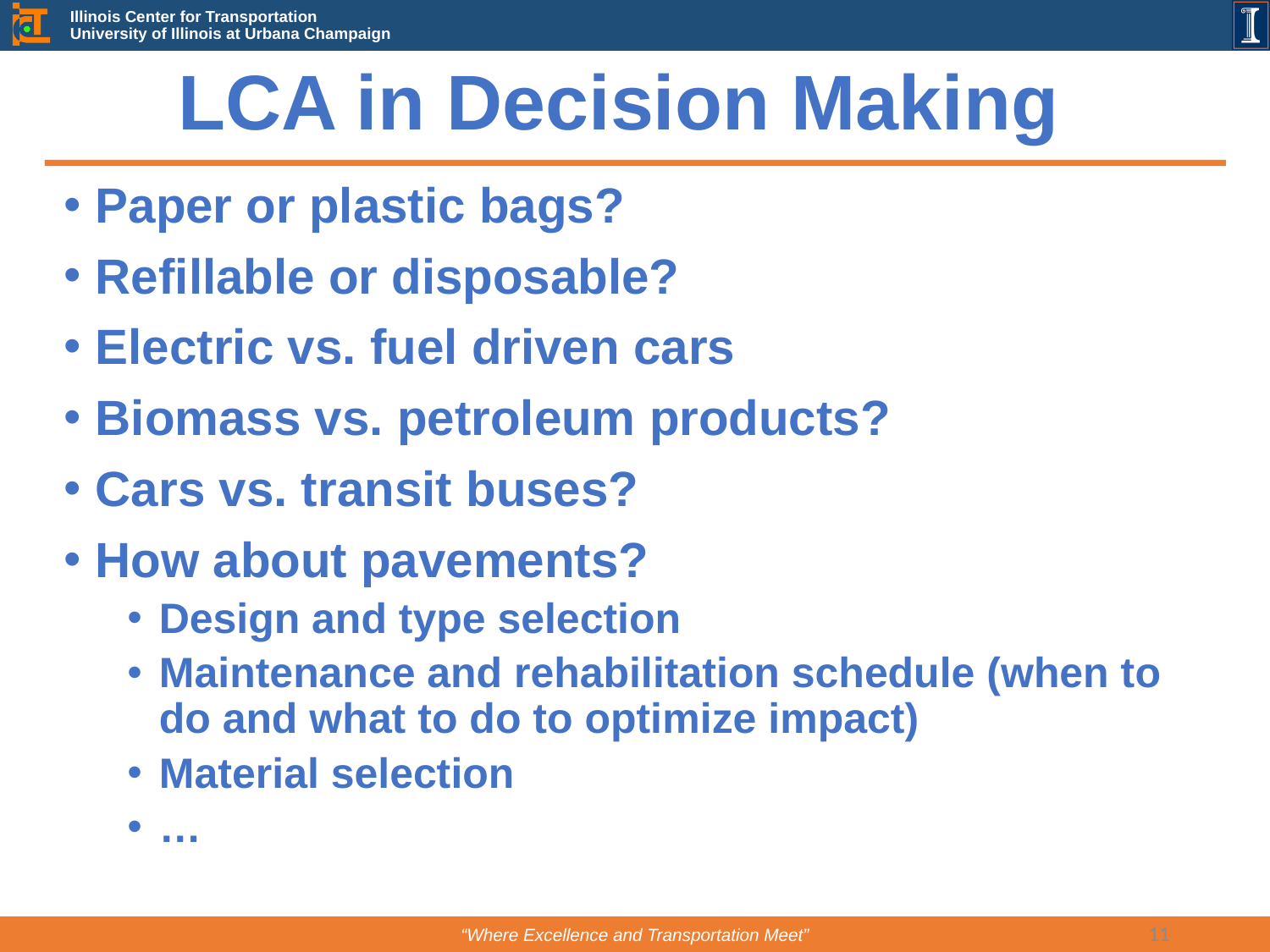

# LCA in Decision Making
Paper or plastic bags?
Refillable or disposable?
Electric vs. fuel driven cars
Biomass vs. petroleum products?
Cars vs. transit buses?
How about pavements?
Design and type selection
Maintenance and rehabilitation schedule (when to do and what to do to optimize impact)
Material selection
…

11